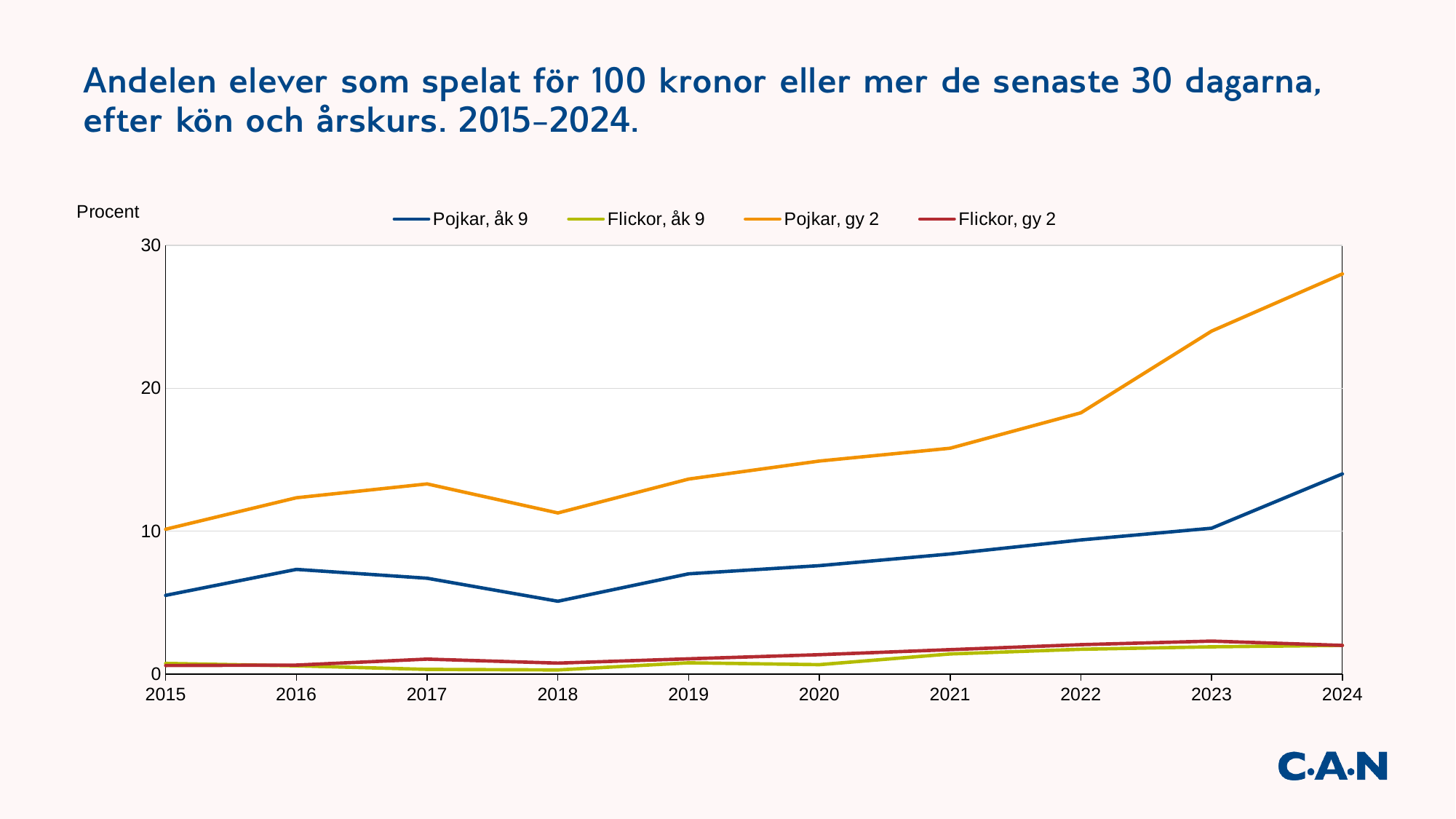

# Andelen elever som spelat för 100 kronor eller mer de senaste 30 dagarna, efter kön och årskurs. 2015–2024.

### Chart

| Category | Pojkar, åk 9 | Flickor, åk 9 | Pojkar, gy 2 | Flickor, gy 2 |
|---|---|---|---|---|
| 2015 | 5.5 | 0.74 | 10.13 | 0.59 |
| 2016 | 7.32 | 0.5700000000000001 | 12.33 | 0.62 |
| 2017 | 6.699999999999999 | 0.32 | 13.3 | 1.04 |
| 2018 | 5.09 | 0.27999999999999997 | 11.27 | 0.76 |
| 2019 | 7.01 | 0.78 | 13.64 | 1.06 |
| 2020 | 7.58 | 0.65 | 14.9 | 1.35 |
| 2021 | 8.4 | 1.4 | 15.8 | 1.7 |
| 2022 | 9.38 | 1.73 | 18.28 | 2.05 |
| 2023 | 10.2 | 1.9 | 24.0 | 2.3 |
| 2024 | 14.0 | 2.0 | 28.0 | 2.0 |